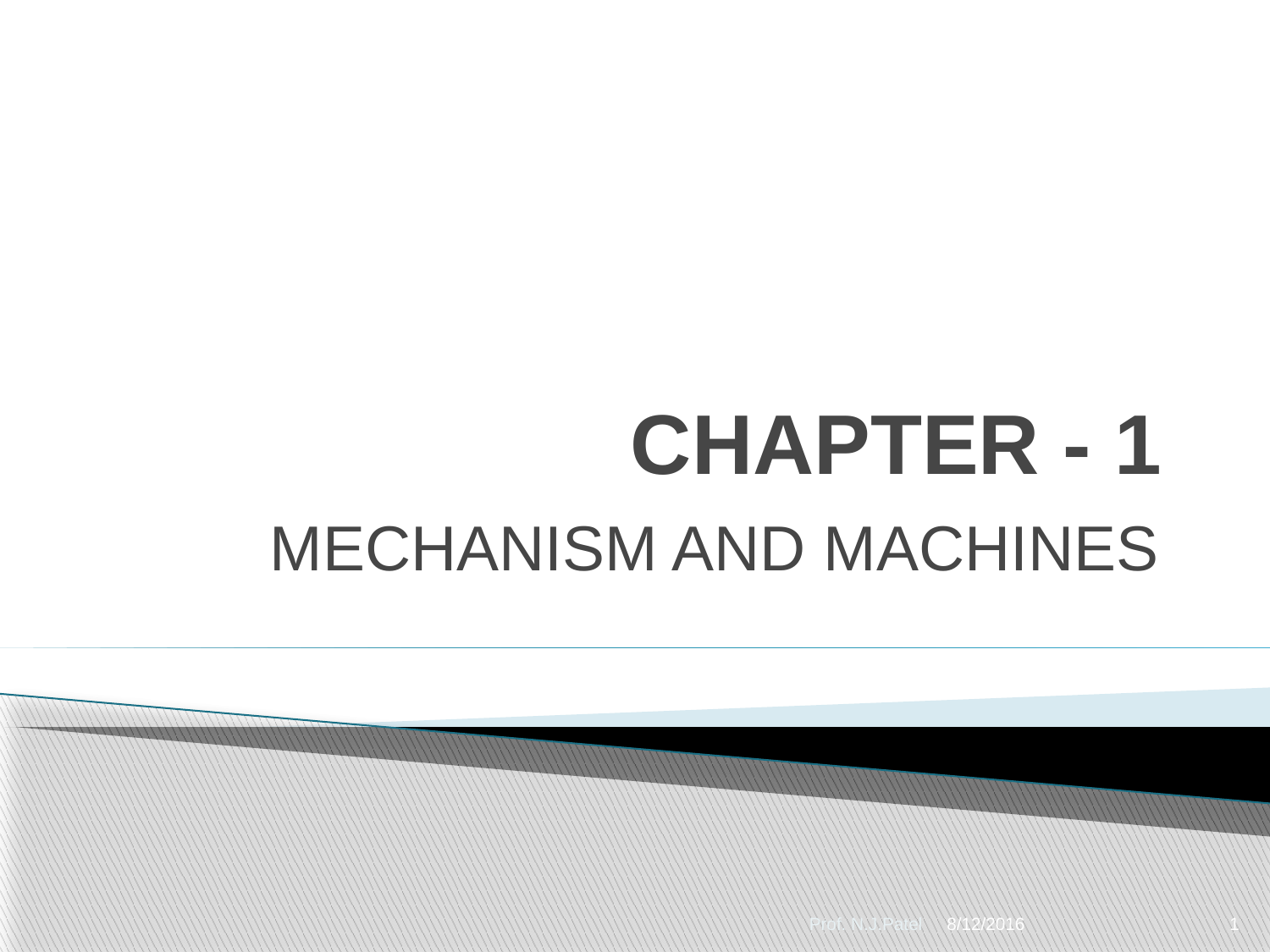

# CHAPTER - 1
MECHANISM AND MACHINES
Prof. N.J.Patel
8/12/2016
1